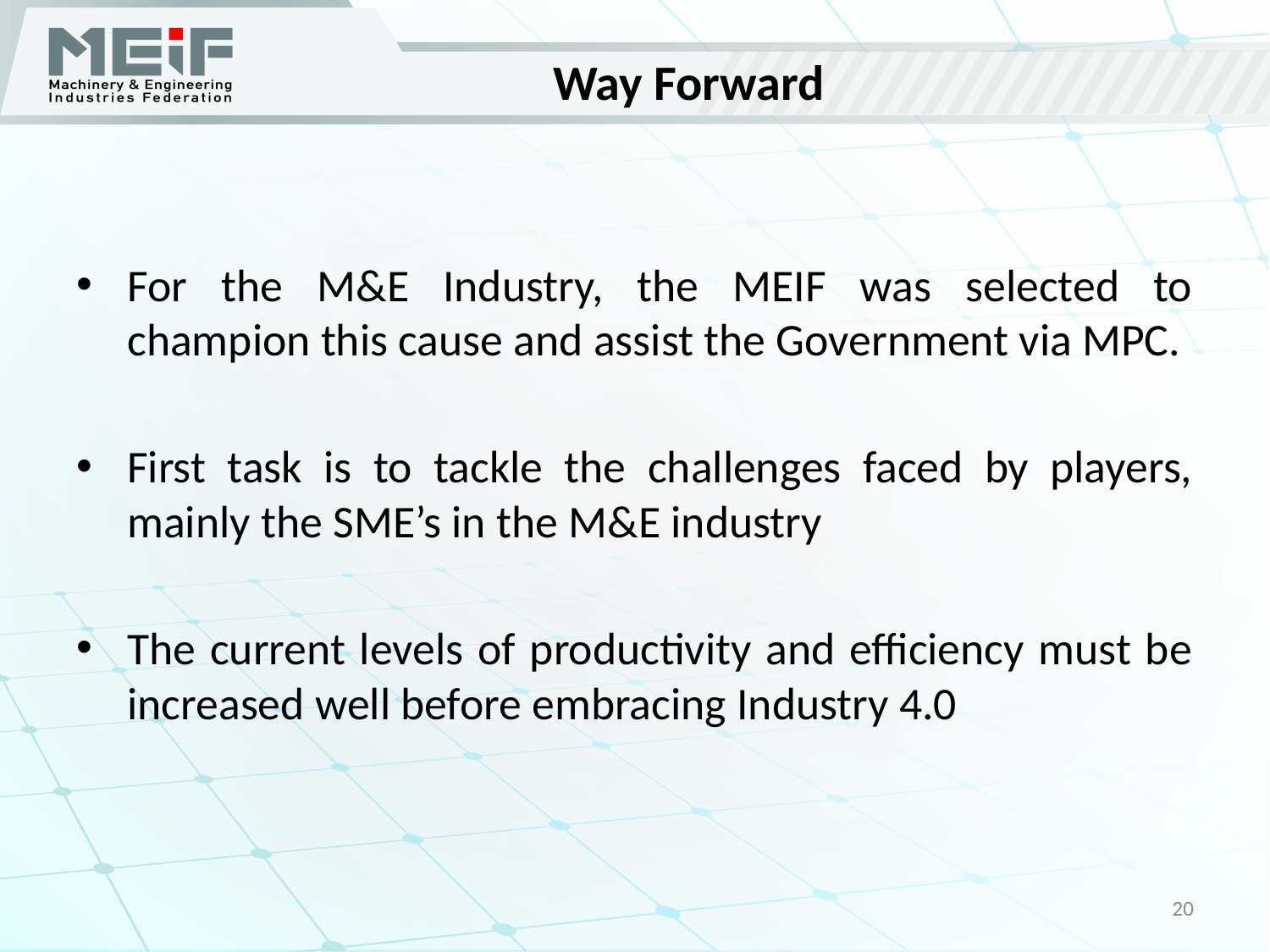

# Way Forward

For the M&E Industry, the MEIF was selected to champion this cause and assist the Government via MPC.

First task is to tackle the challenges faced by players, mainly the SME’s in the M&E industry

The current levels of productivity and efficiency must be increased well before embracing Industry 4.0

20